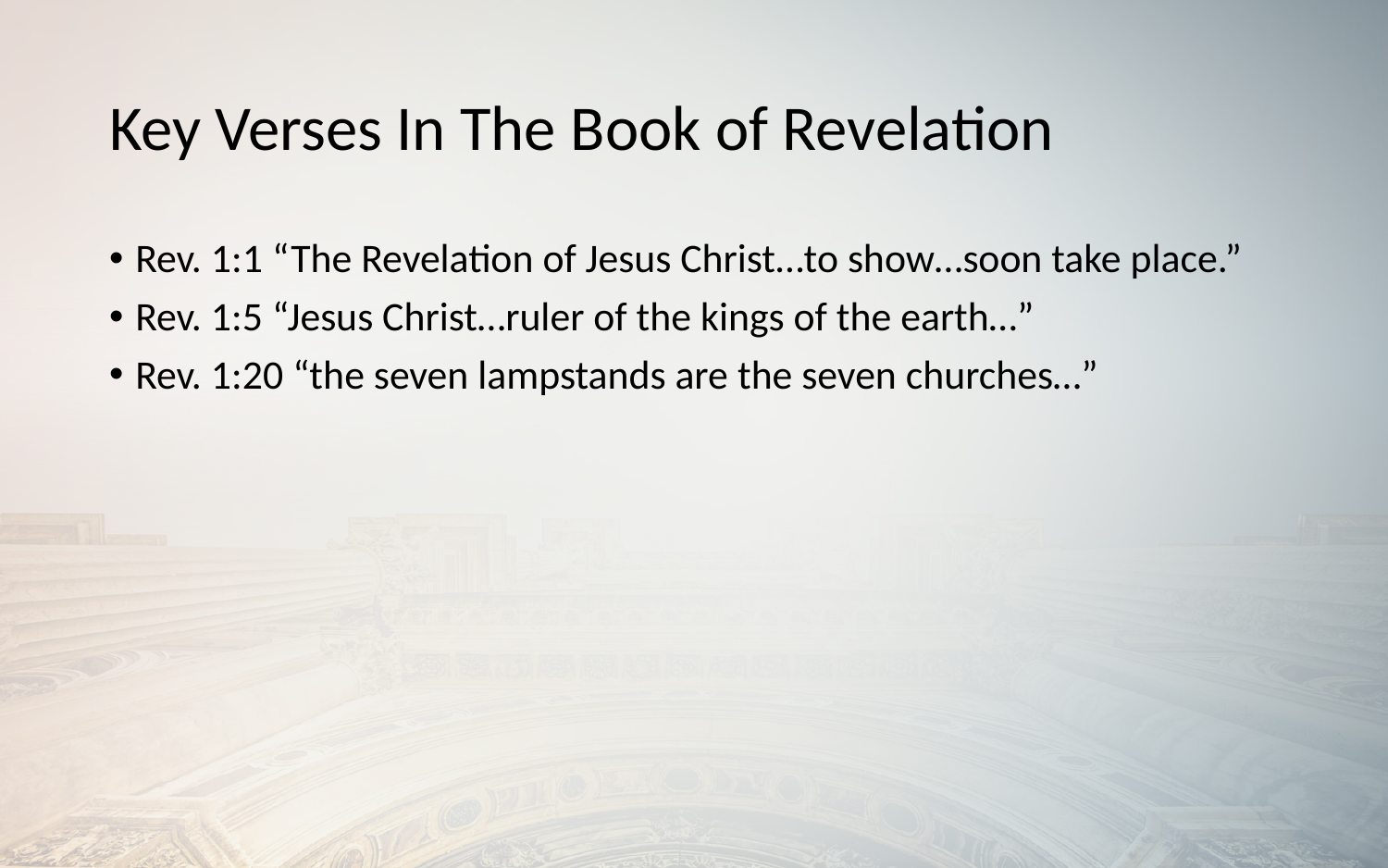

# Key Verses In The Book of Revelation
Rev. 1:1 “The Revelation of Jesus Christ…to show…soon take place.”
Rev. 1:5 “Jesus Christ…ruler of the kings of the earth…”
Rev. 1:20 “the seven lampstands are the seven churches…”